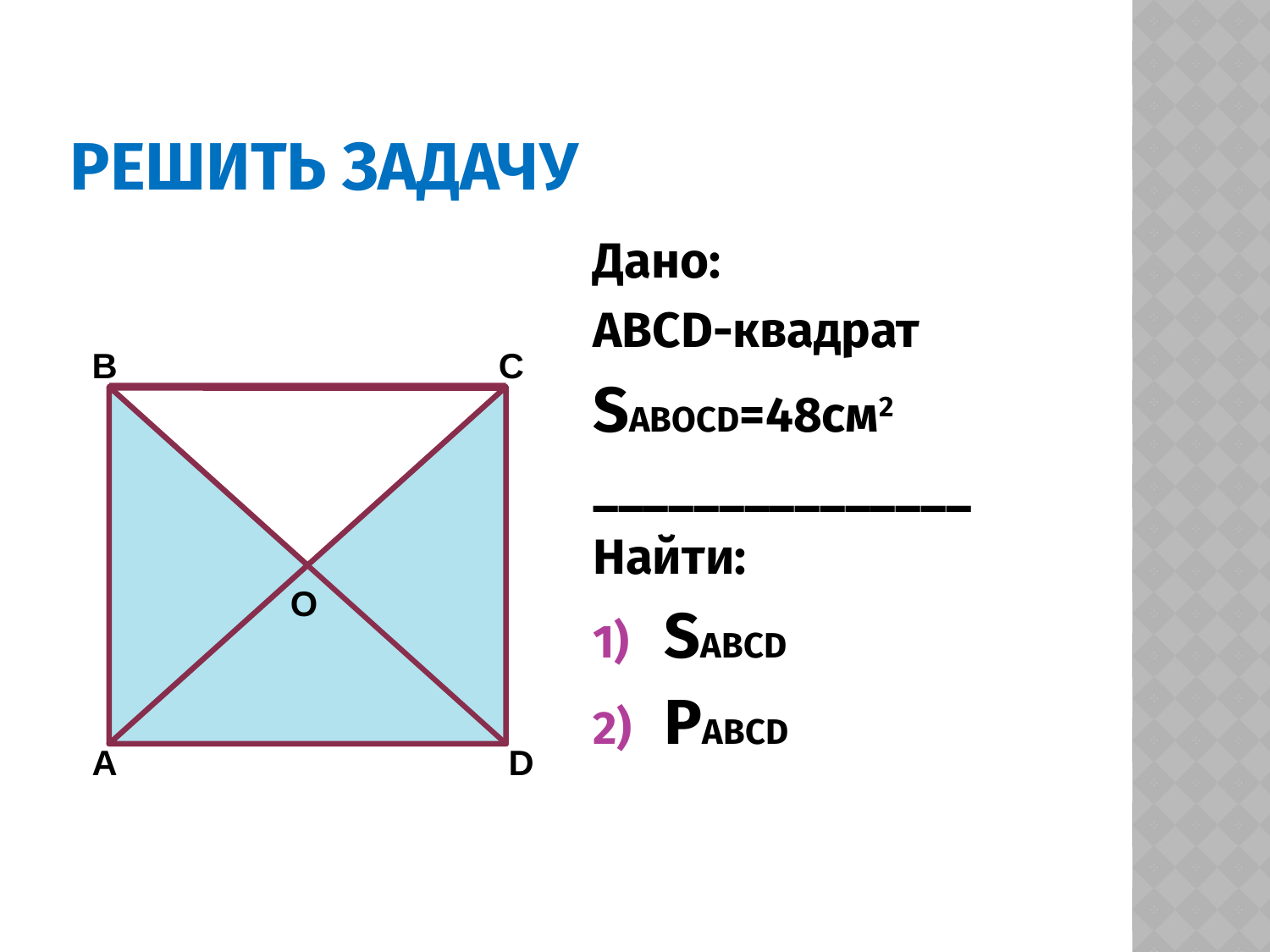

# Решить задачу

Дано:
ABCD-квадрат
SABOCD=48см2
_______________
Найти:
SABCD
PABCD

В
С

O
А
D